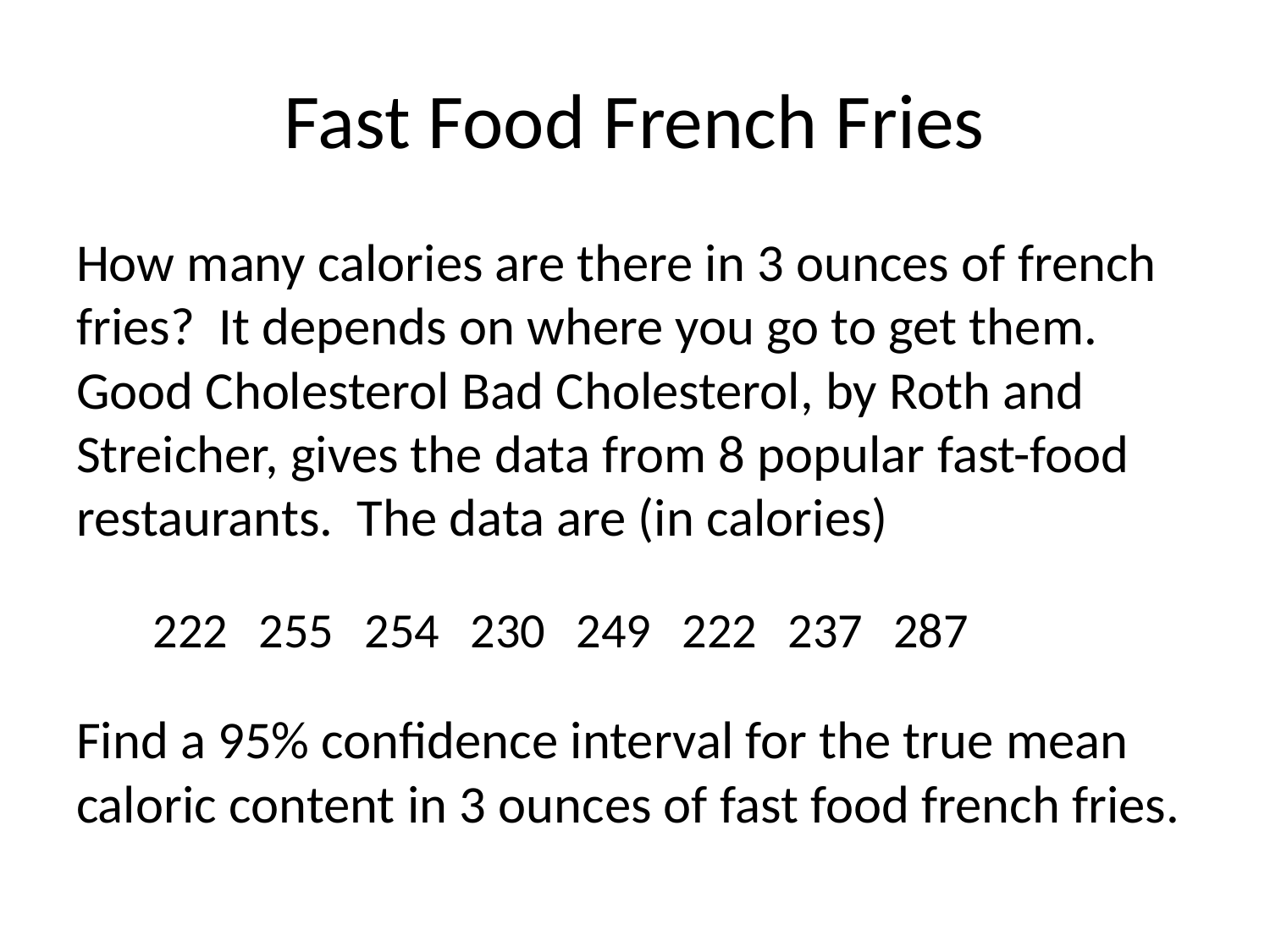

# Fast Food French Fries
How many calories are there in 3 ounces of french fries?  It depends on where you go to get them.  Good Cholesterol Bad Cholesterol, by Roth and Streicher, gives the data from 8 popular fast-food restaurants.  The data are (in calories)

Find a 95% confidence interval for the true mean caloric content in 3 ounces of fast food french fries.
| 222 | 255 | 254 | 230 | 249 | 222 | 237 | 287 |
| --- | --- | --- | --- | --- | --- | --- | --- |